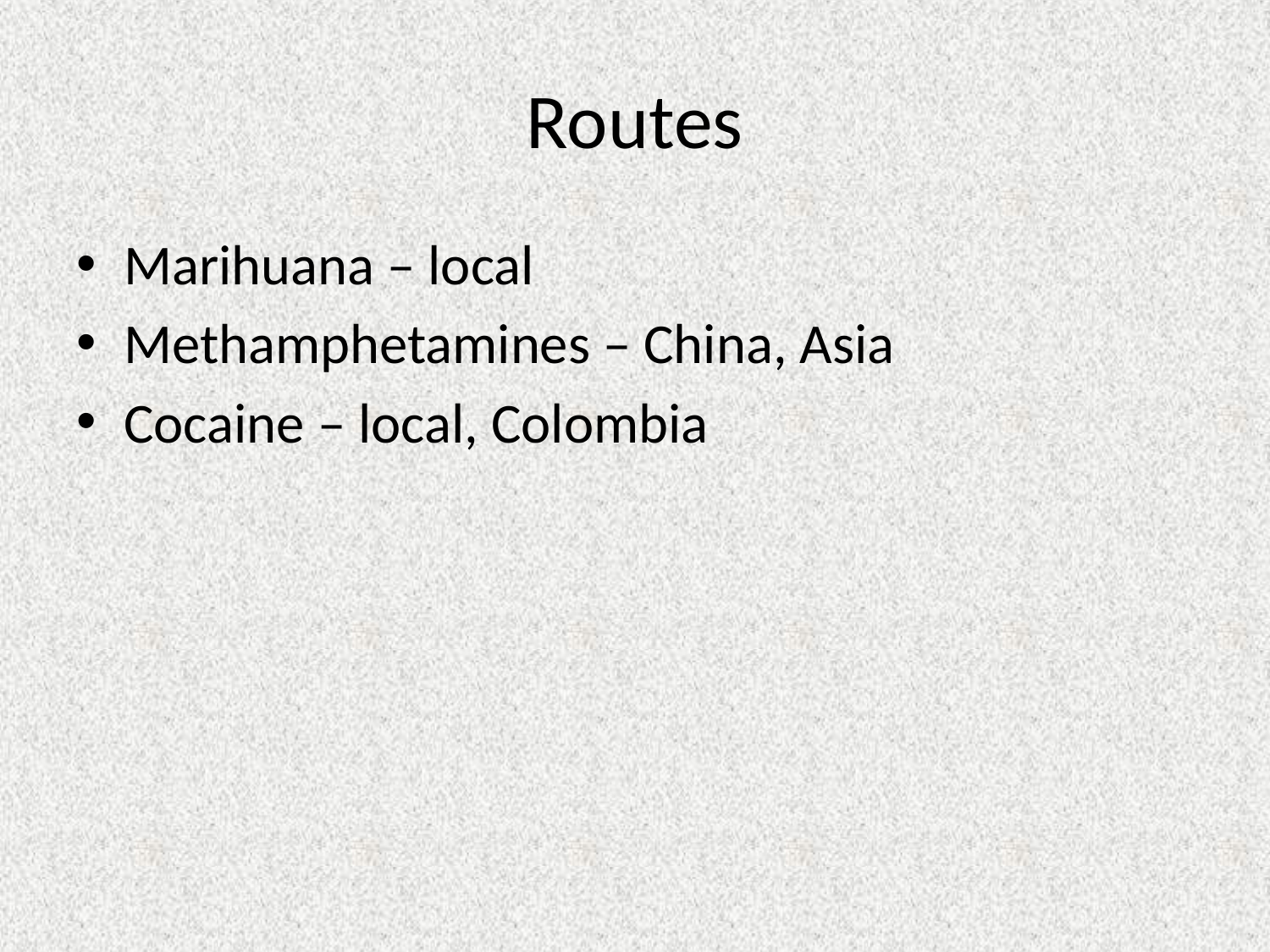

# Routes
Marihuana – local
Methamphetamines – China, Asia
Cocaine – local, Colombia